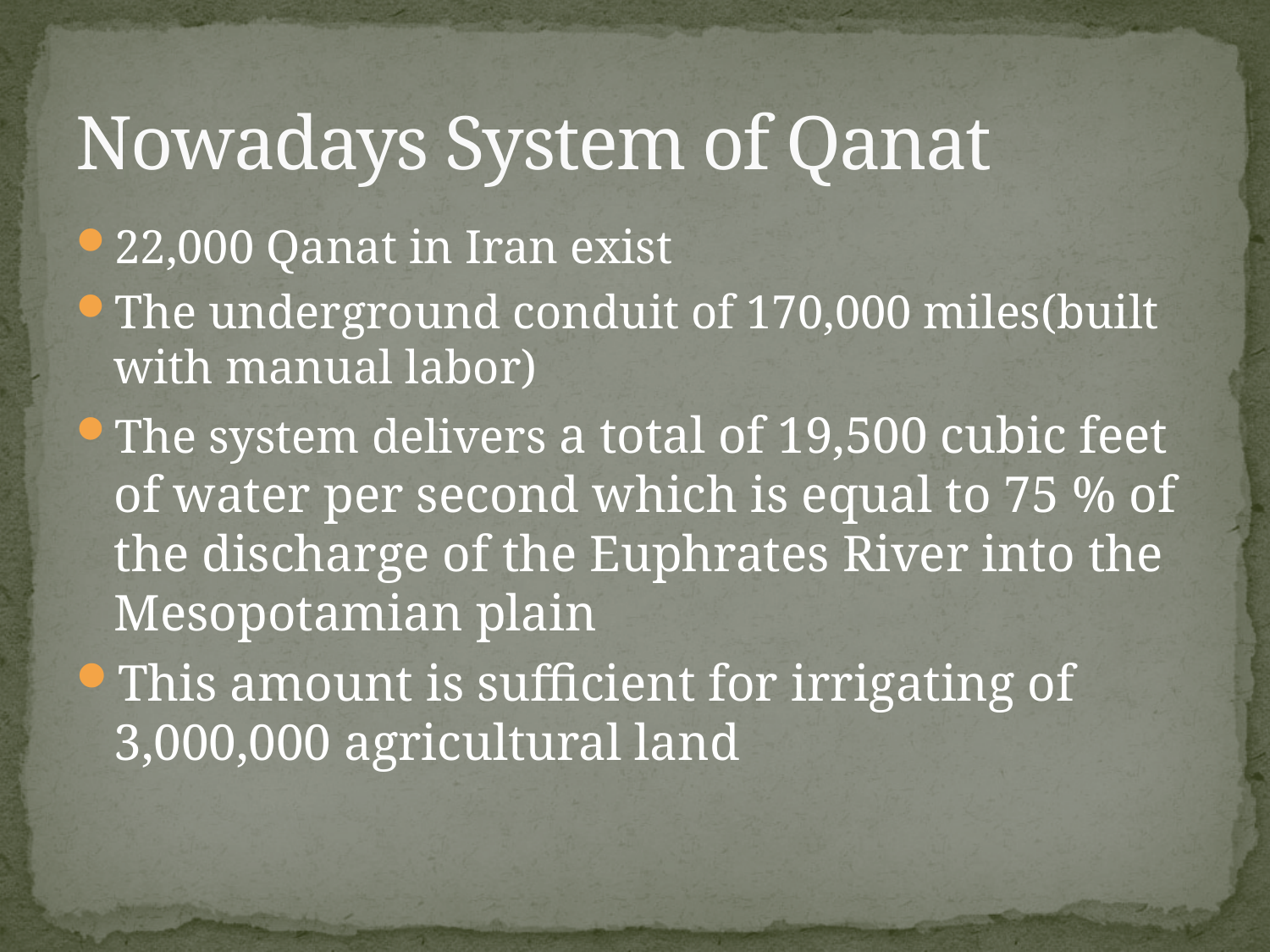

# Nowadays System of Qanat
22,000 Qanat in Iran exist
The underground conduit of 170,000 miles(built with manual labor)
The system delivers a total of 19,500 cubic feet of water per second which is equal to 75 % of the discharge of the Euphrates River into the Mesopotamian plain
This amount is sufficient for irrigating of 3,000,000 agricultural land